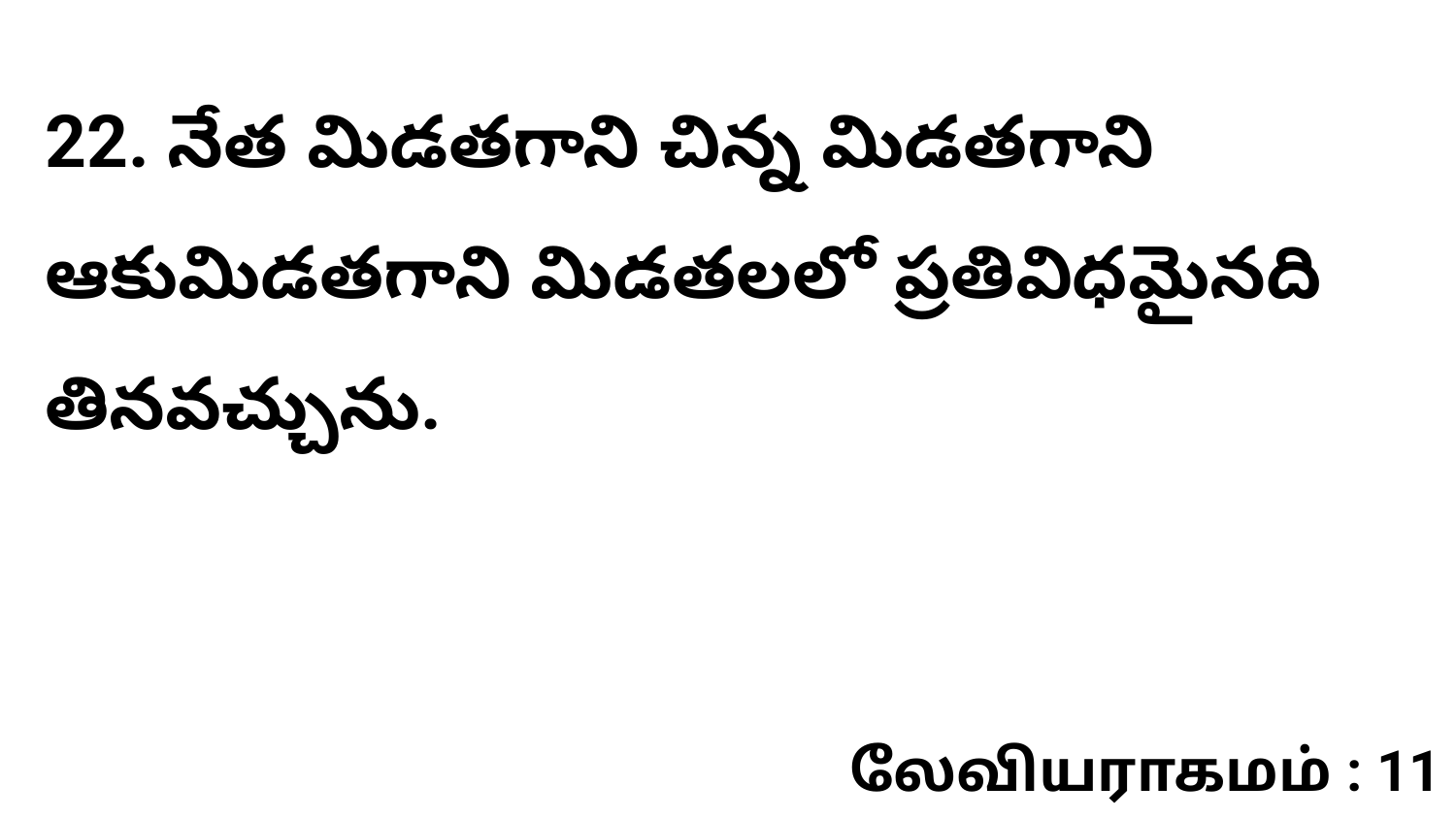

22. ​నేత మిడతగాని చిన్న మిడతగాని ఆకుమిడతగాని మిడతలలో ప్రతివిధమైనది తినవచ్చును.
லேவியராகமம் : 11